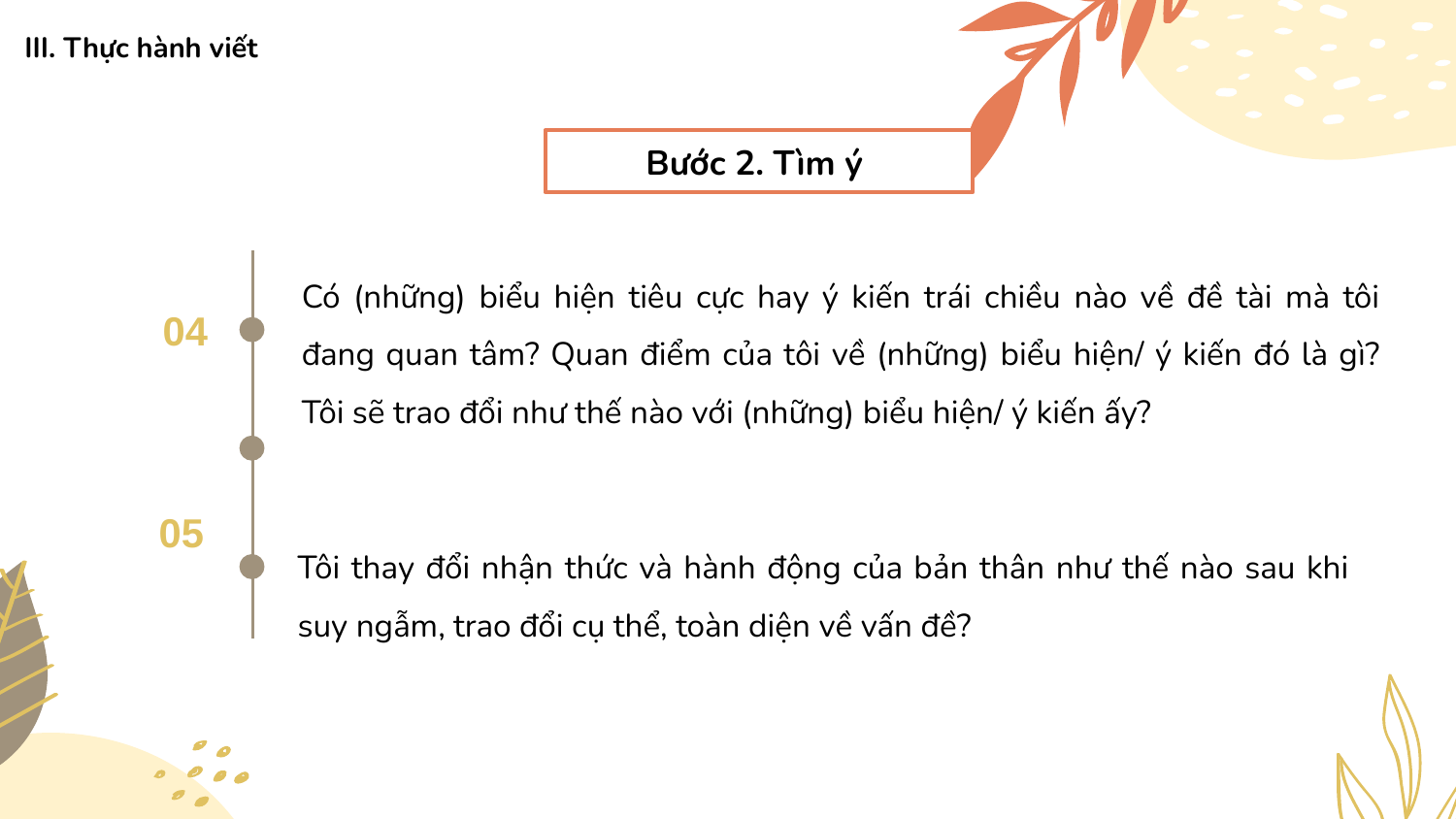

III. Thực hành viết
Bước 2. Tìm ý

04
Có (những) biểu hiện tiêu cực hay ý kiến trái chiều nào về đề tài mà tôi đang quan tâm? Quan điểm của tôi về (những) biểu hiện/ ý kiến đó là gì? Tôi sẽ trao đổi như thế nào với (những) biểu hiện/ ý kiến ấy?
05
Tôi thay đổi nhận thức và hành động của bản thân như thế nào sau khi suy ngẫm, trao đổi cụ thể, toàn diện về vấn đề?